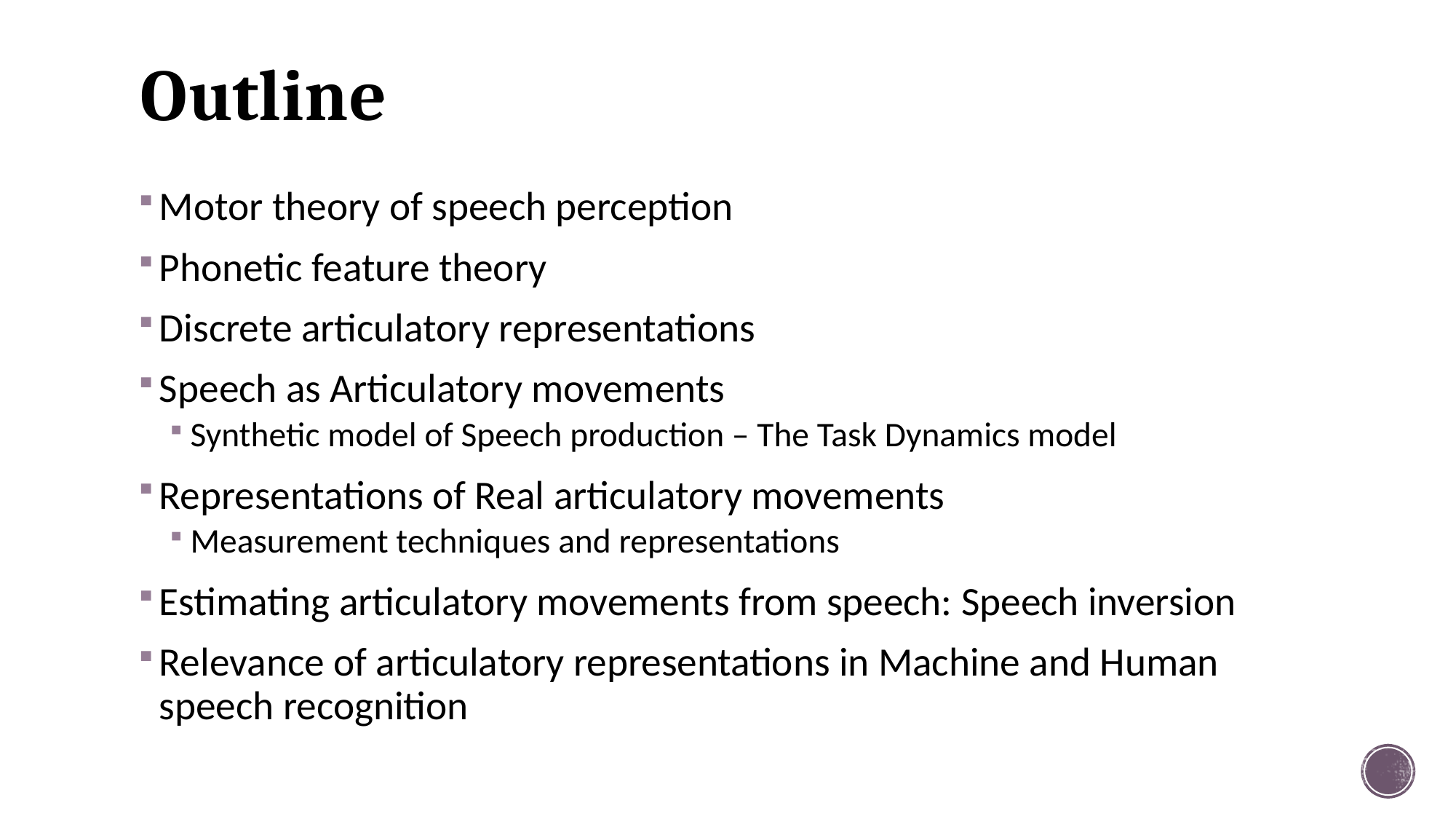

# Outline
Motor theory of speech perception
Phonetic feature theory
Discrete articulatory representations
Speech as Articulatory movements
Synthetic model of Speech production – The Task Dynamics model
Representations of Real articulatory movements
Measurement techniques and representations
Estimating articulatory movements from speech: Speech inversion
Relevance of articulatory representations in Machine and Human speech recognition